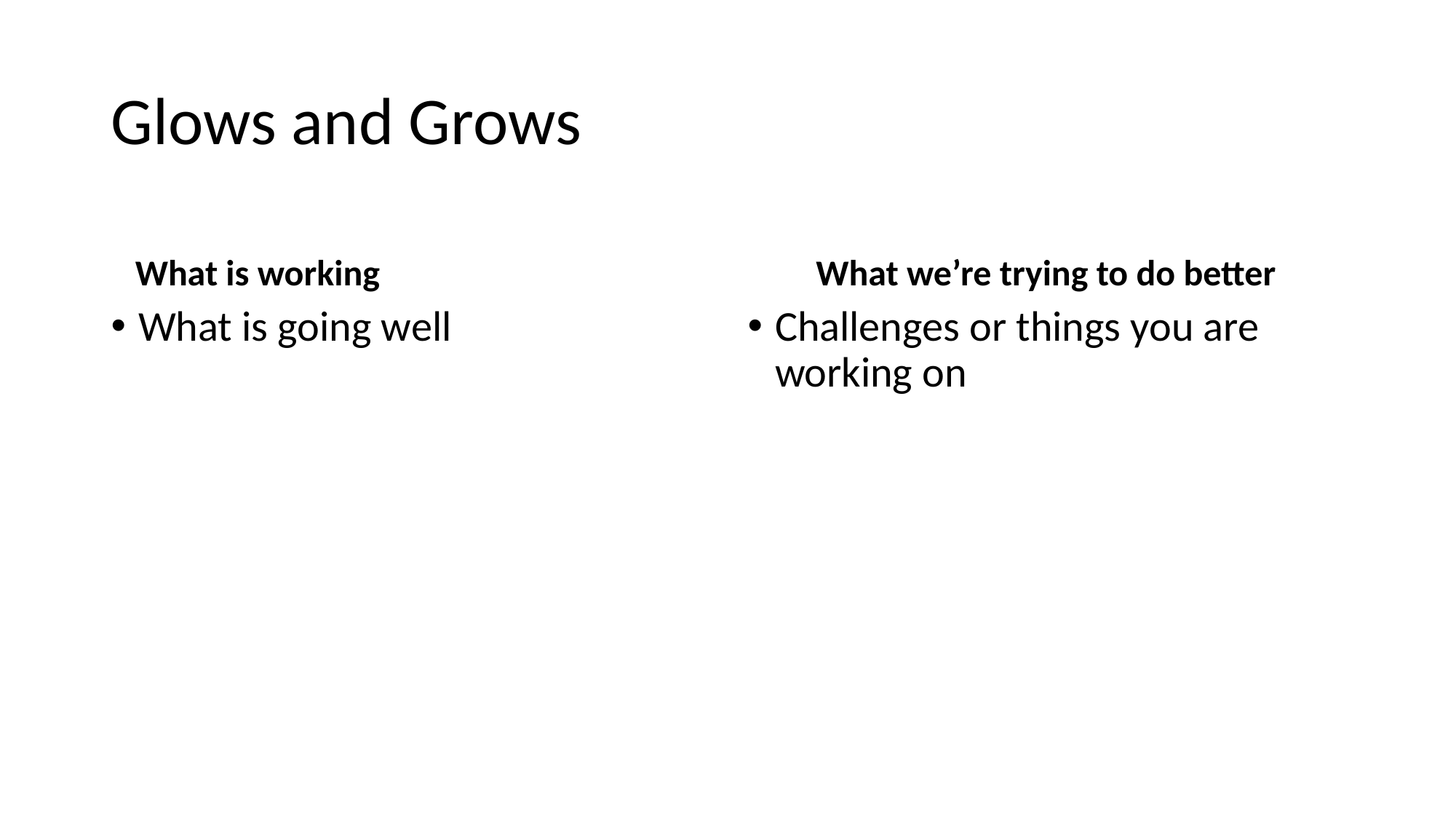

# Glows and Grows
What is working
What we’re trying to do better
What is going well
Challenges or things you are working on